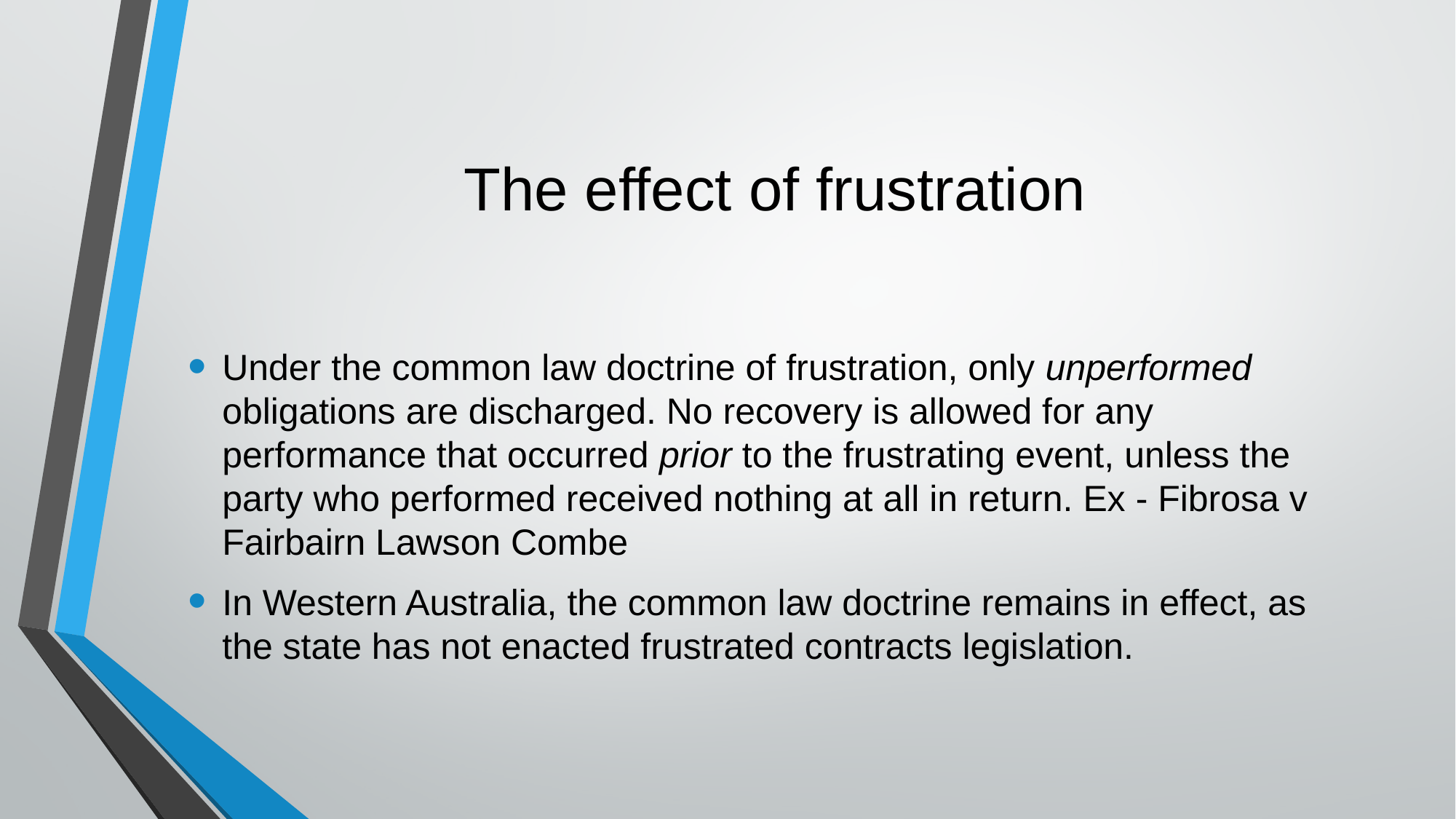

# The effect of frustration
Under the common law doctrine of frustration, only unperformed obligations are discharged. No recovery is allowed for any performance that occurred prior to the frustrating event, unless the party who performed received nothing at all in return. Ex - Fibrosa v Fairbairn Lawson Combe
In Western Australia, the common law doctrine remains in effect, as the state has not enacted frustrated contracts legislation.